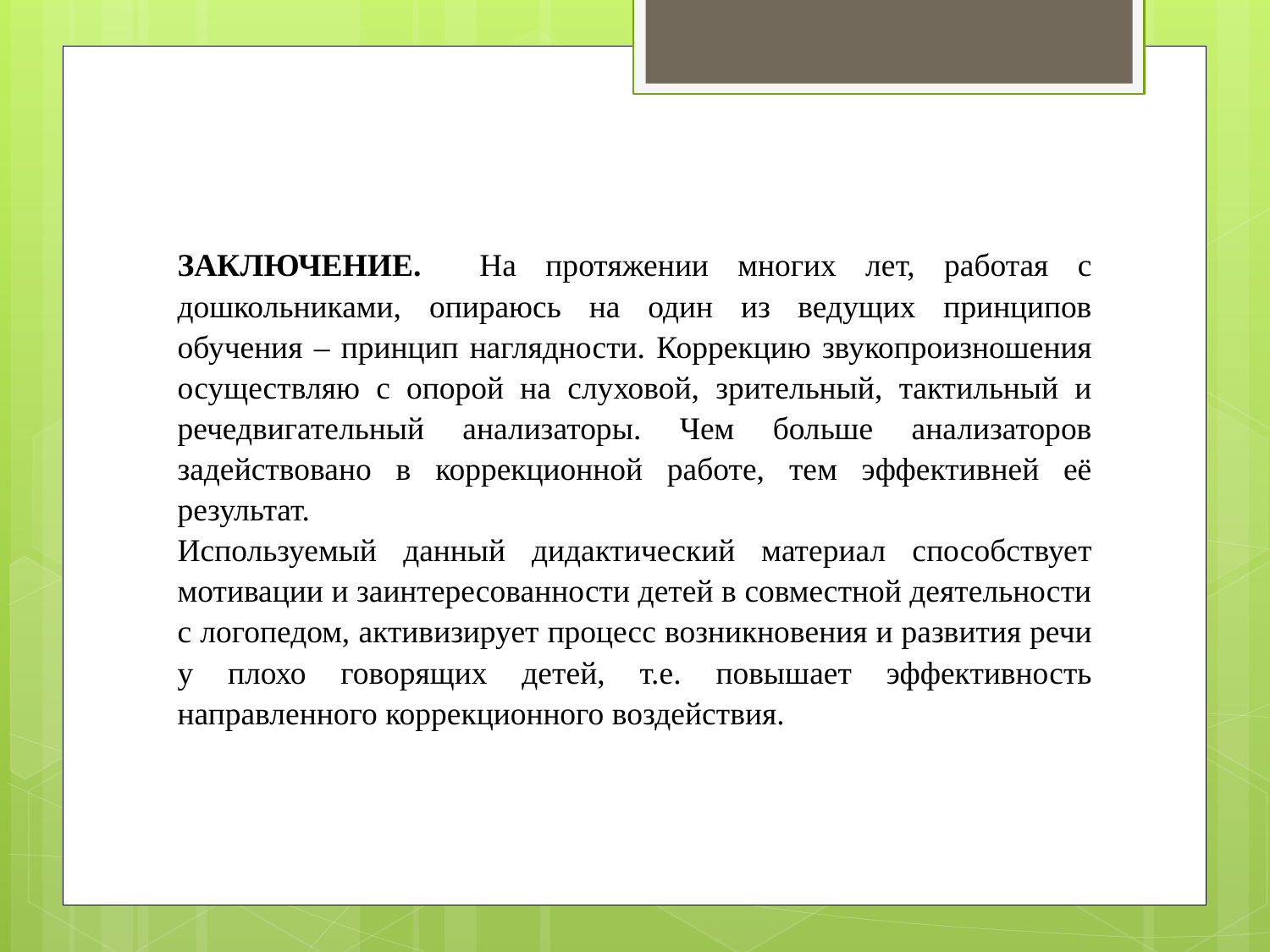

ЗАКЛЮЧЕНИЕ.  На протяжении многих лет, работая с дошкольниками, опираюсь на один из ведущих принципов обучения – принцип наглядности. Коррекцию звукопроизношения осуществляю с опорой на слуховой, зрительный, тактильный и речедвигательный анализаторы. Чем больше анализаторов задействовано в коррекционной работе, тем эффективней её результат.
Используемый данный дидактический материал способствует мотивации и заинтересованности детей в совместной деятельности с логопедом, активизирует процесс возникновения и развития речи у плохо говорящих детей, т.е. повышает эффективность направленного коррекционного воздействия.